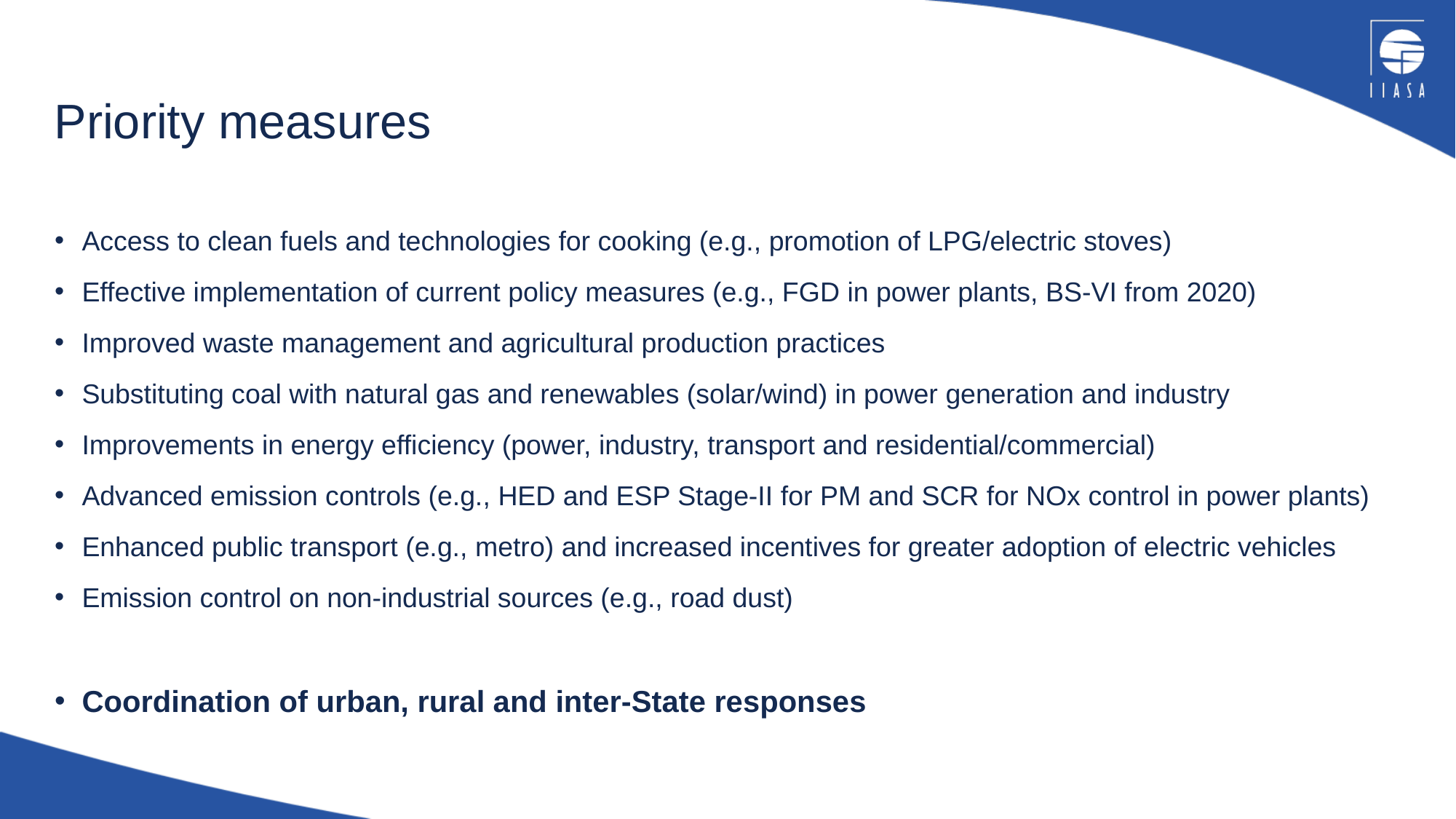

# Priority measures
Access to clean fuels and technologies for cooking (e.g., promotion of LPG/electric stoves)
Effective implementation of current policy measures (e.g., FGD in power plants, BS-VI from 2020)
Improved waste management and agricultural production practices
Substituting coal with natural gas and renewables (solar/wind) in power generation and industry
Improvements in energy efficiency (power, industry, transport and residential/commercial)
Advanced emission controls (e.g., HED and ESP Stage-II for PM and SCR for NOx control in power plants)
Enhanced public transport (e.g., metro) and increased incentives for greater adoption of electric vehicles
Emission control on non-industrial sources (e.g., road dust)

Coordination of urban, rural and inter-State responses